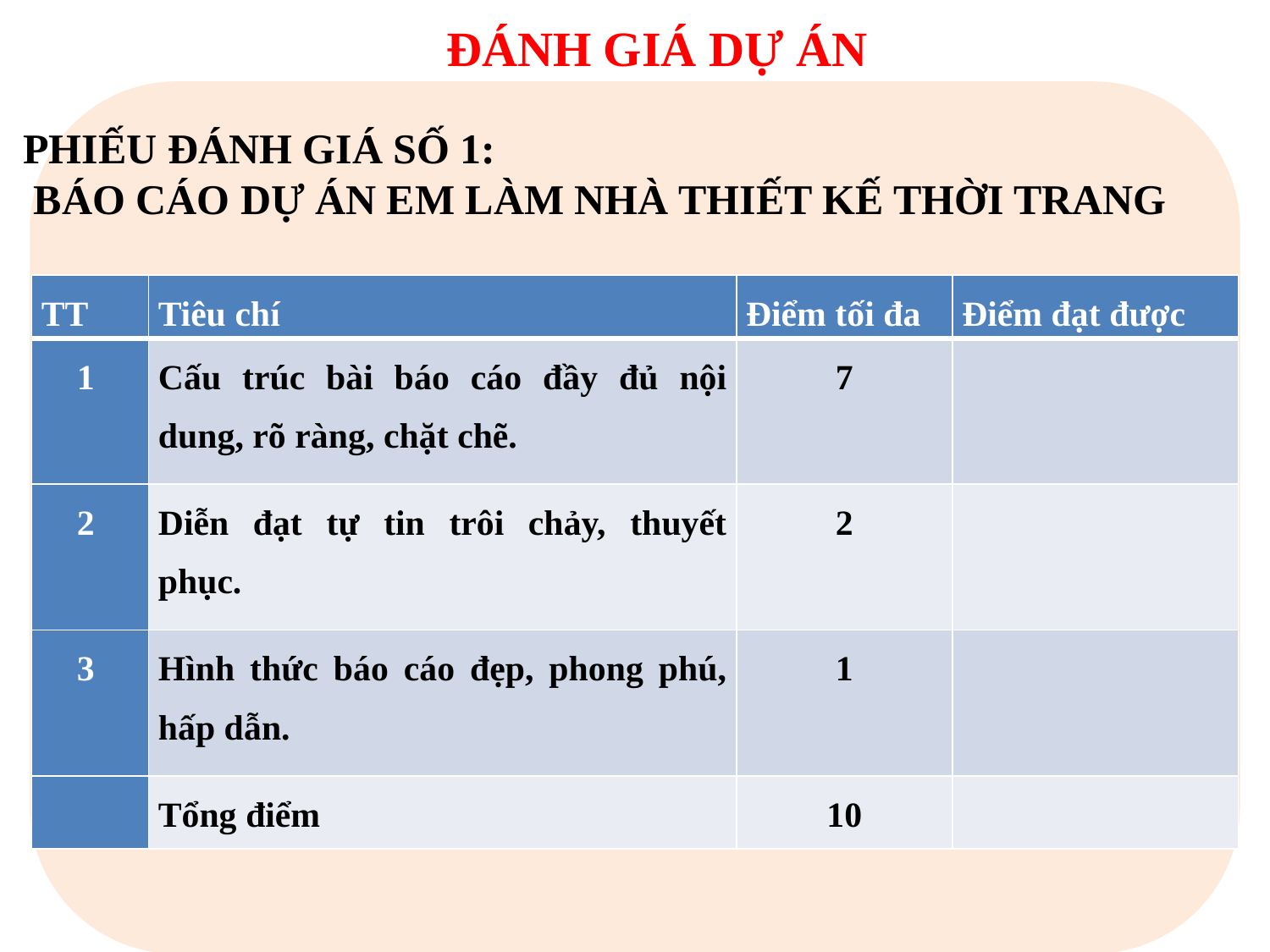

ĐÁNH GIÁ DỰ ÁN

PHIẾU ĐÁNH GIÁ SỐ 1:
 BÁO CÁO DỰ ÁN EM LÀM NHÀ THIẾT KẾ THỜI TRANG
| TT | Tiêu chí | Điểm tối đa | Điểm đạt được |
| --- | --- | --- | --- |
| 1 | Cấu trúc bài báo cáo đầy đủ nội dung, rõ ràng, chặt chẽ. | 7 |  |
| 2 | Diễn đạt tự tin trôi chảy, thuyết phục. | 2 |  |
| 3 | Hình thức báo cáo đẹp, phong phú, hấp dẫn. | 1 |  |
|  | Tổng điểm | 10 |  |